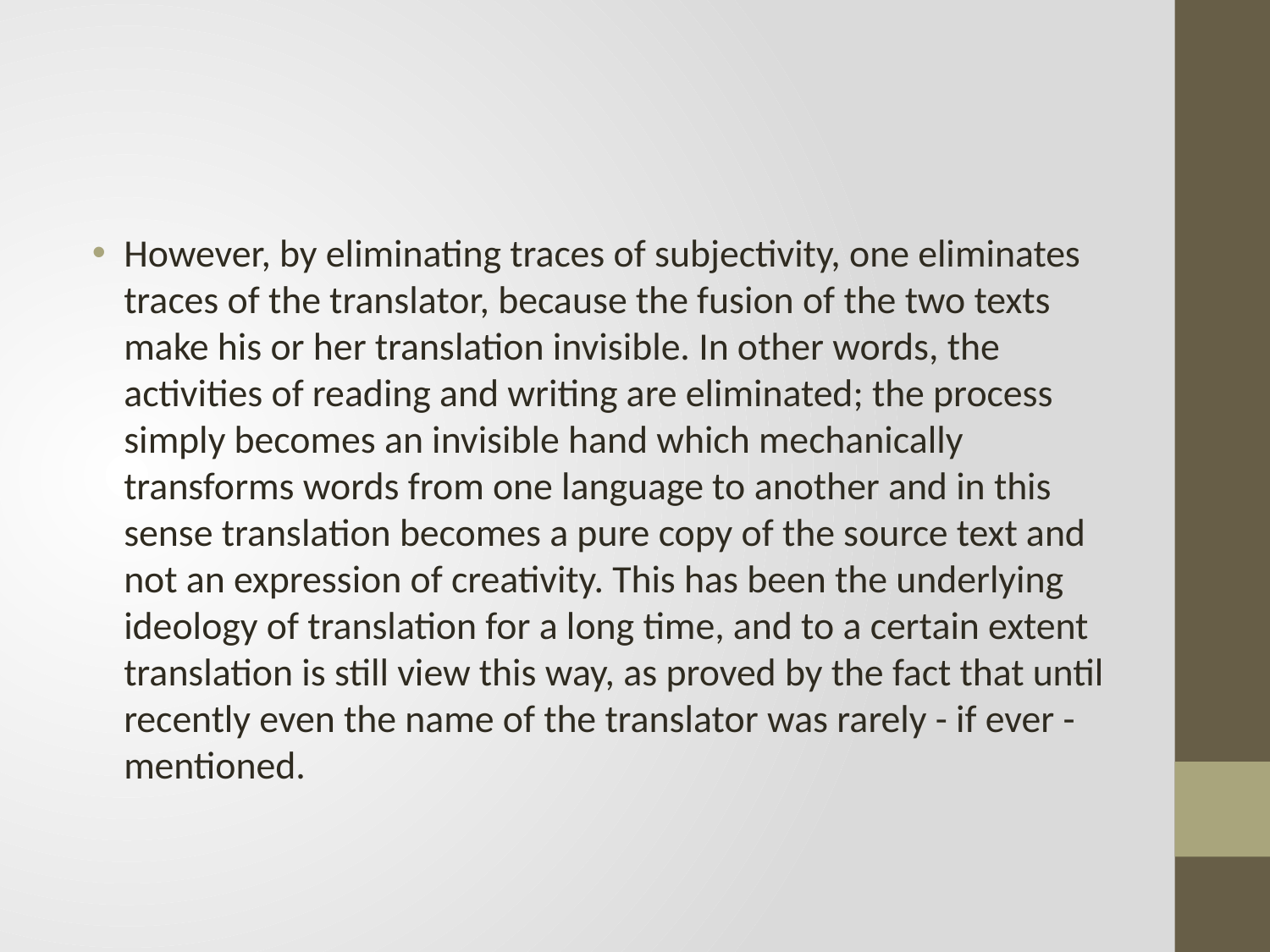

#
However, by eliminating traces of subjectivity, one eliminates traces of the translator, because the fusion of the two texts make his or her translation invisible. In other words, the activities of reading and writing are eliminated; the process simply becomes an invisible hand which mechanically transforms words from one language to another and in this sense translation becomes a pure copy of the source text and not an expression of creativity. This has been the underlying ideology of translation for a long time, and to a certain extent translation is still view this way, as proved by the fact that until recently even the name of the translator was rarely - if ever - mentioned.